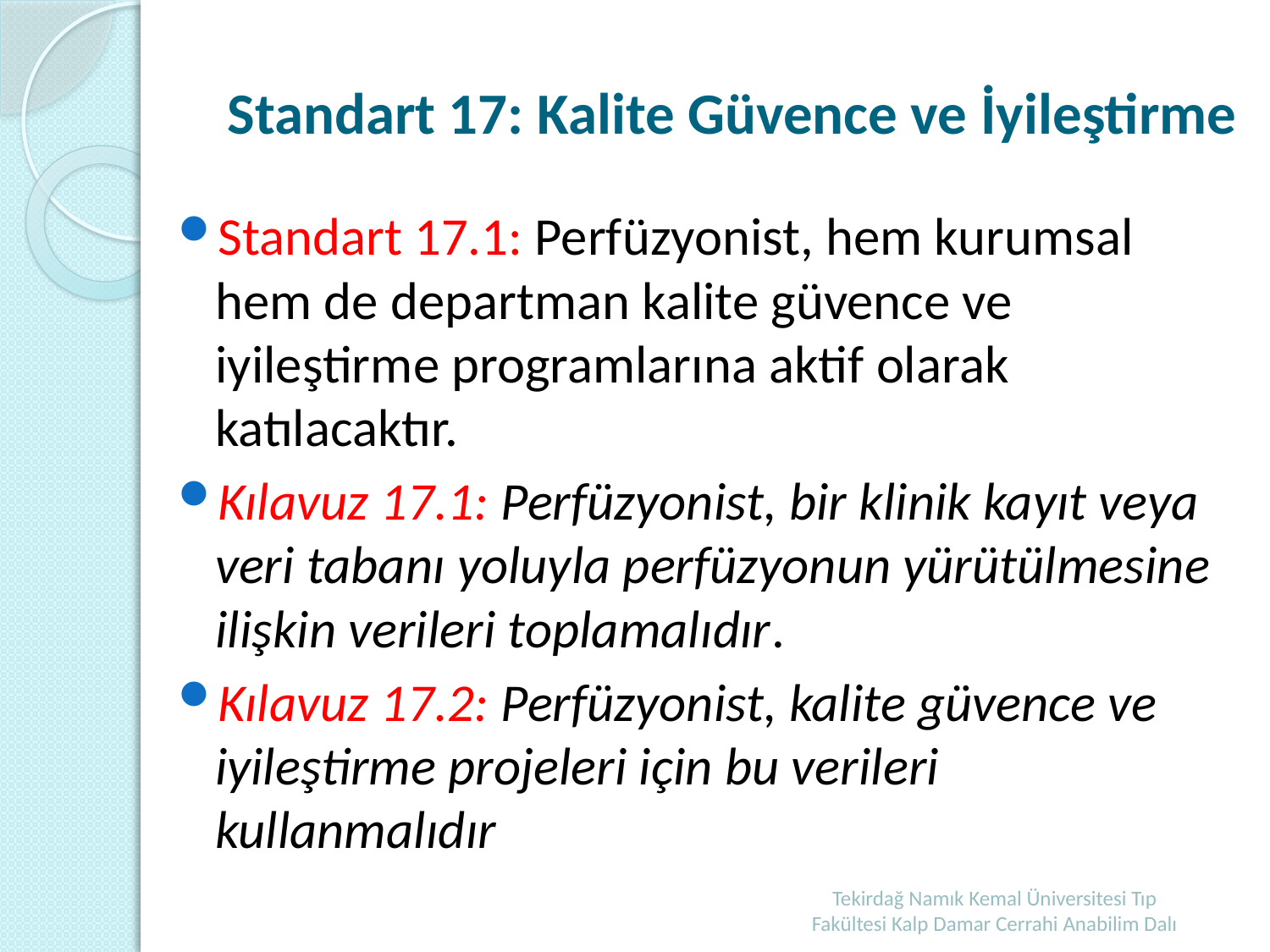

# Standart 17: Kalite Güvence ve İyileştirme
Standart 17.1: Perfüzyonist, hem kurumsal hem de departman kalite güvence ve iyileştirme programlarına aktif olarak katılacaktır.
Kılavuz 17.1: Perfüzyonist, bir klinik kayıt veya veri tabanı yoluyla perfüzyonun yürütülmesine ilişkin verileri toplamalıdır.
Kılavuz 17.2: Perfüzyonist, kalite güvence ve iyileştirme projeleri için bu verileri kullanmalıdır
Tekirdağ Namık Kemal Üniversitesi Tıp Fakültesi Kalp Damar Cerrahi Anabilim Dalı